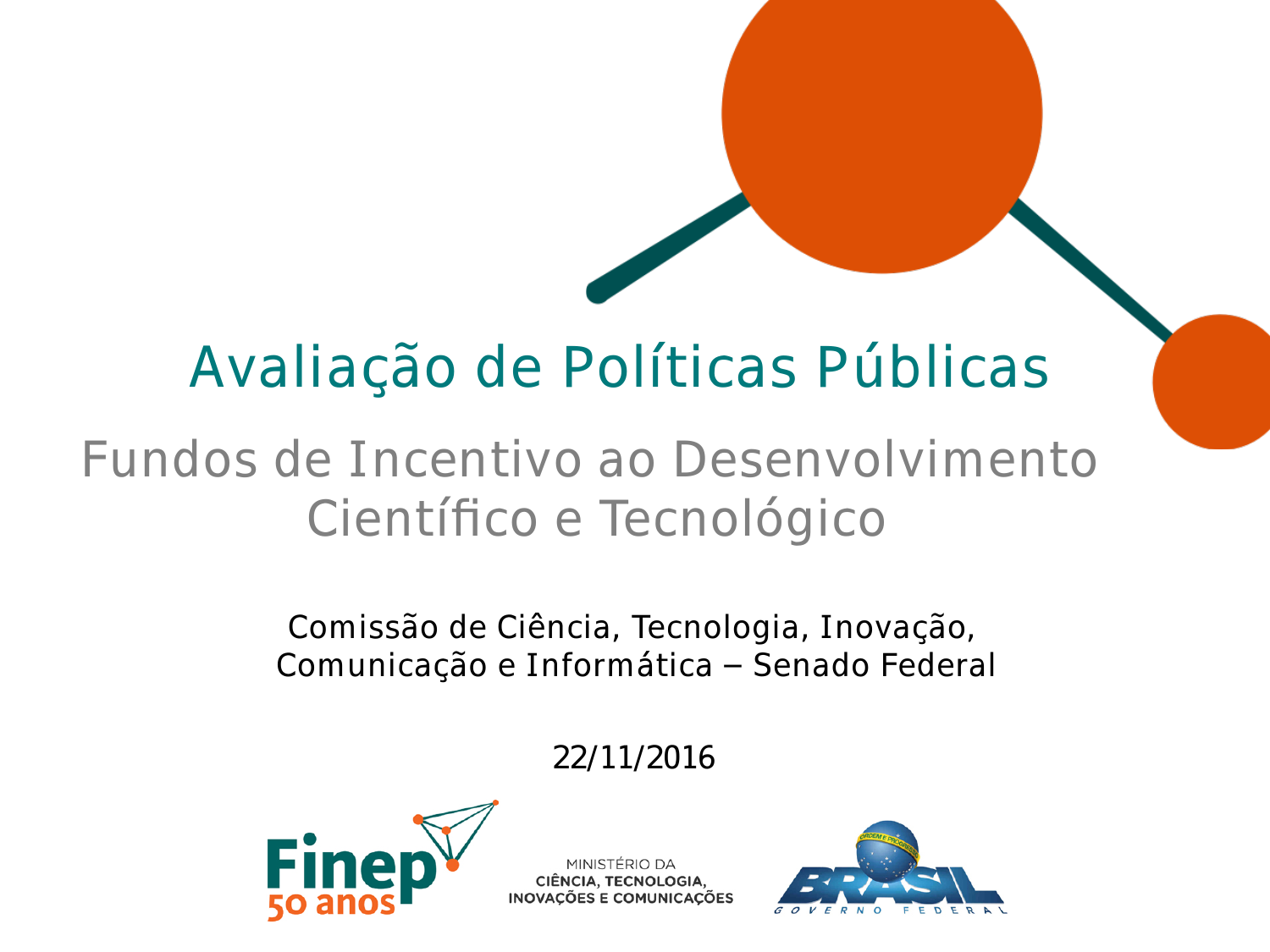

# Avaliação de Políticas Públicas
Fundos de Incentivo ao Desenvolvimento
Científico e Tecnológico
Comissão de Ciência, Tecnologia, Inovação,
Comunicação e Informática – Senado Federal
22/11/2016